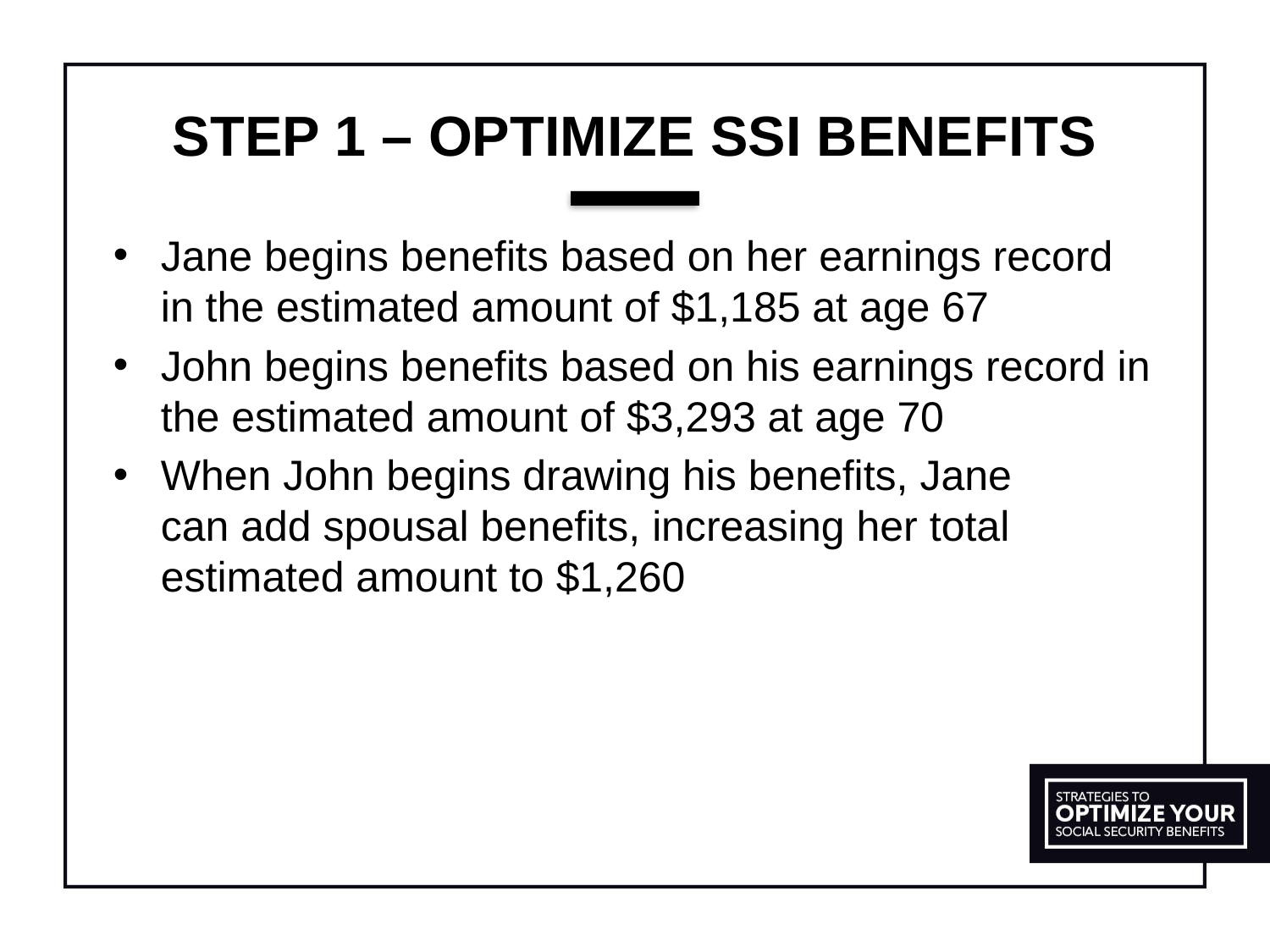

# STEP 1 – OPTIMIZE SSI BENEFITS

Jane begins benefits based on her earnings record in the estimated amount of $1,185 at age 67
John begins benefits based on his earnings record in the estimated amount of $3,293 at age 70
When John begins drawing his benefits, Jane
can add spousal benefits, increasing her total estimated amount to $1,260